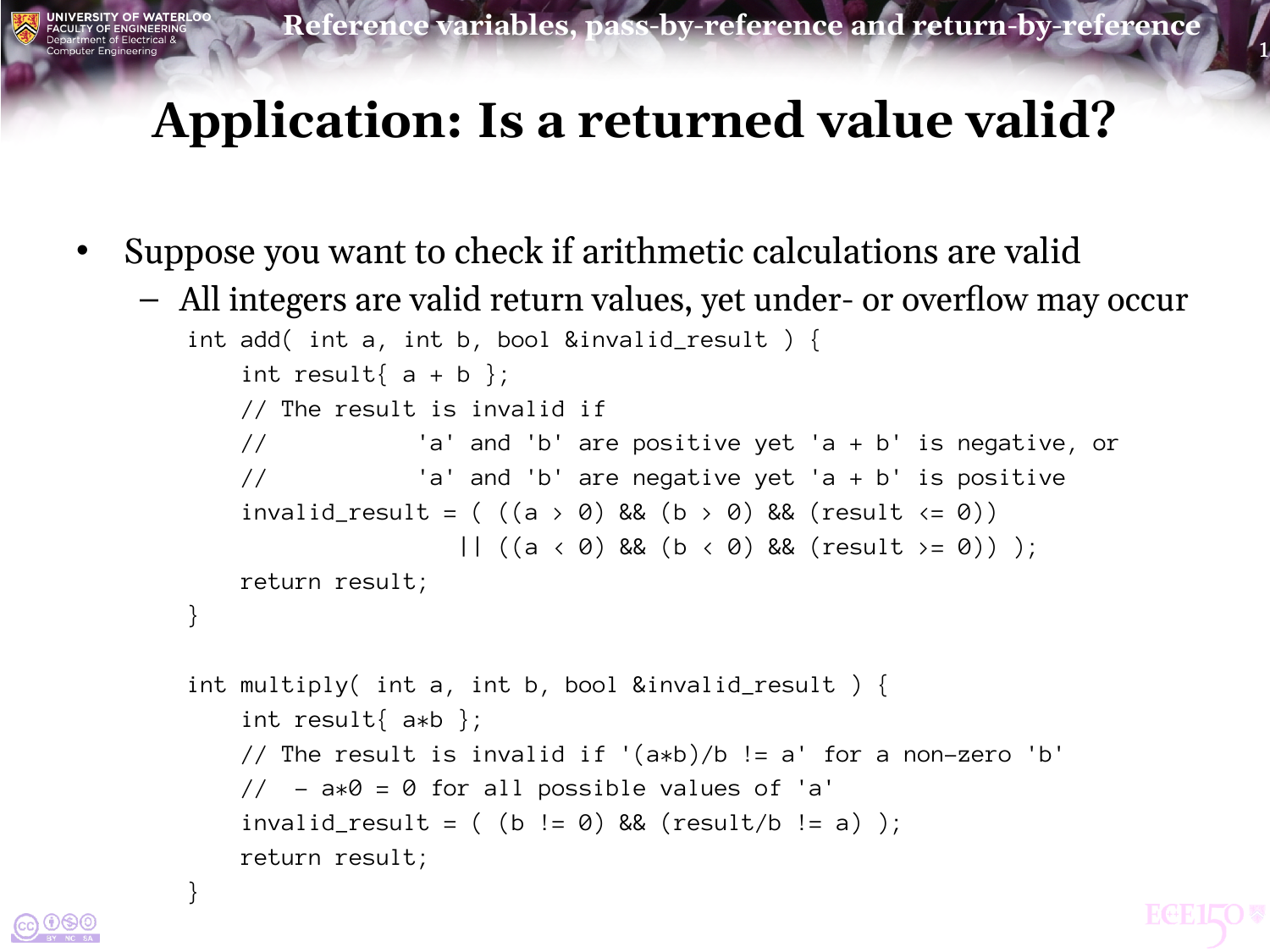

# Application: Is a returned value valid?
Suppose you want to check if arithmetic calculations are valid
All integers are valid return values, yet under- or overflow may occur
int add( int a, int b, bool &invalid_result ) {
    int result{ a + b };
    // The result is invalid if
    //           'a' and 'b' are positive yet 'a + b' is negative, or
    //           'a' and 'b' are negative yet 'a + b' is positive
    invalid_result = ( ((a > 0) && (b > 0) && (result <= 0))
                    || ((a < 0) && (b < 0) && (result >= 0)) );
    return result;
}

int multiply( int a, int b, bool &invalid_result ) {
    int result{ a*b };
    // The result is invalid if '(a*b)/b != a' for a non-zero 'b'
    //  - a*0 = 0 for all possible values of 'a'
    invalid_result = ( (b != 0) && (result/b != a) );
    return result;
}